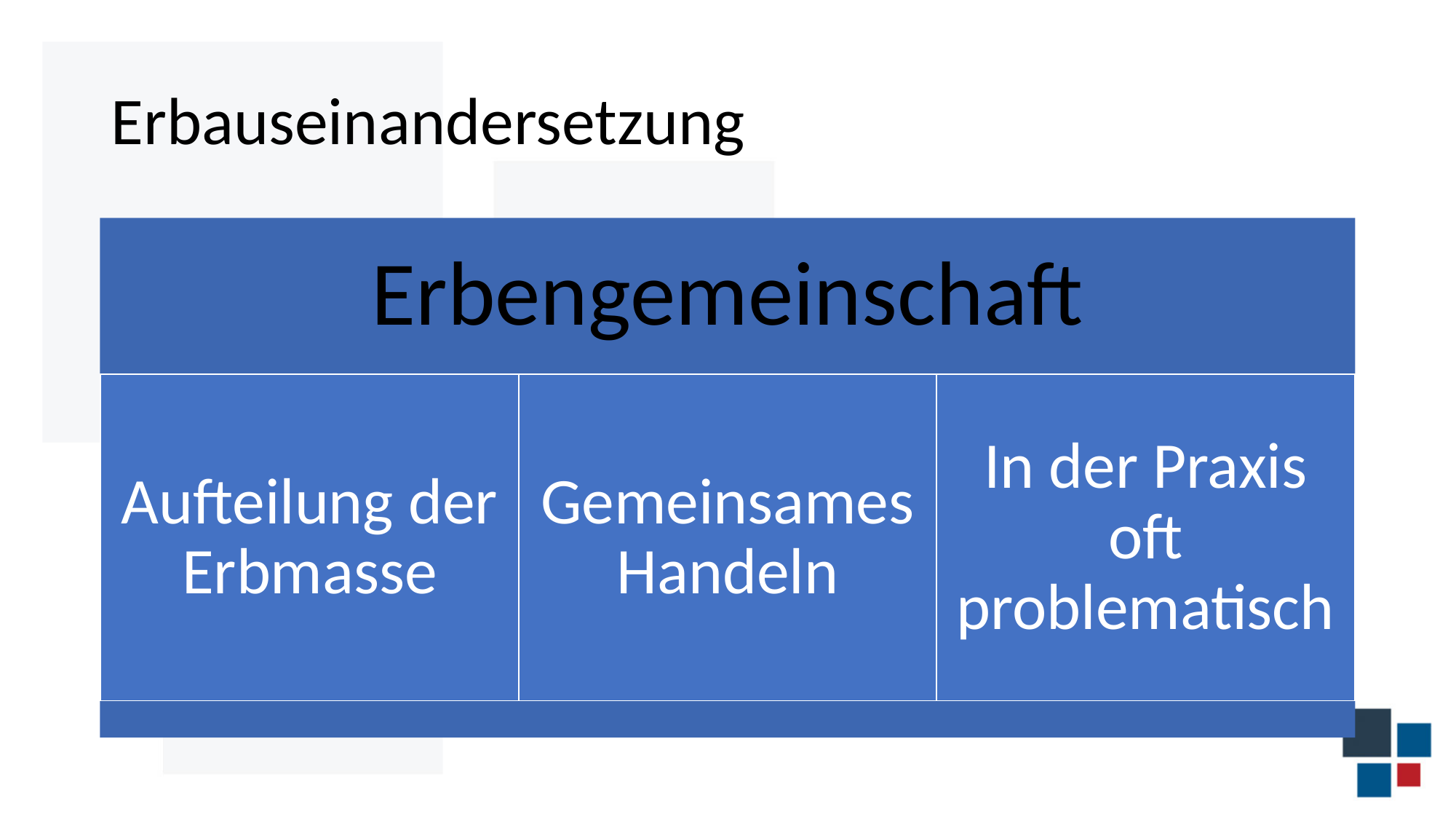

# Erbauseinandersetzung
Erbengemeinschaft
Aufteilung der Erbmasse
Gemeinsames Handeln
In der Praxis oft problematisch